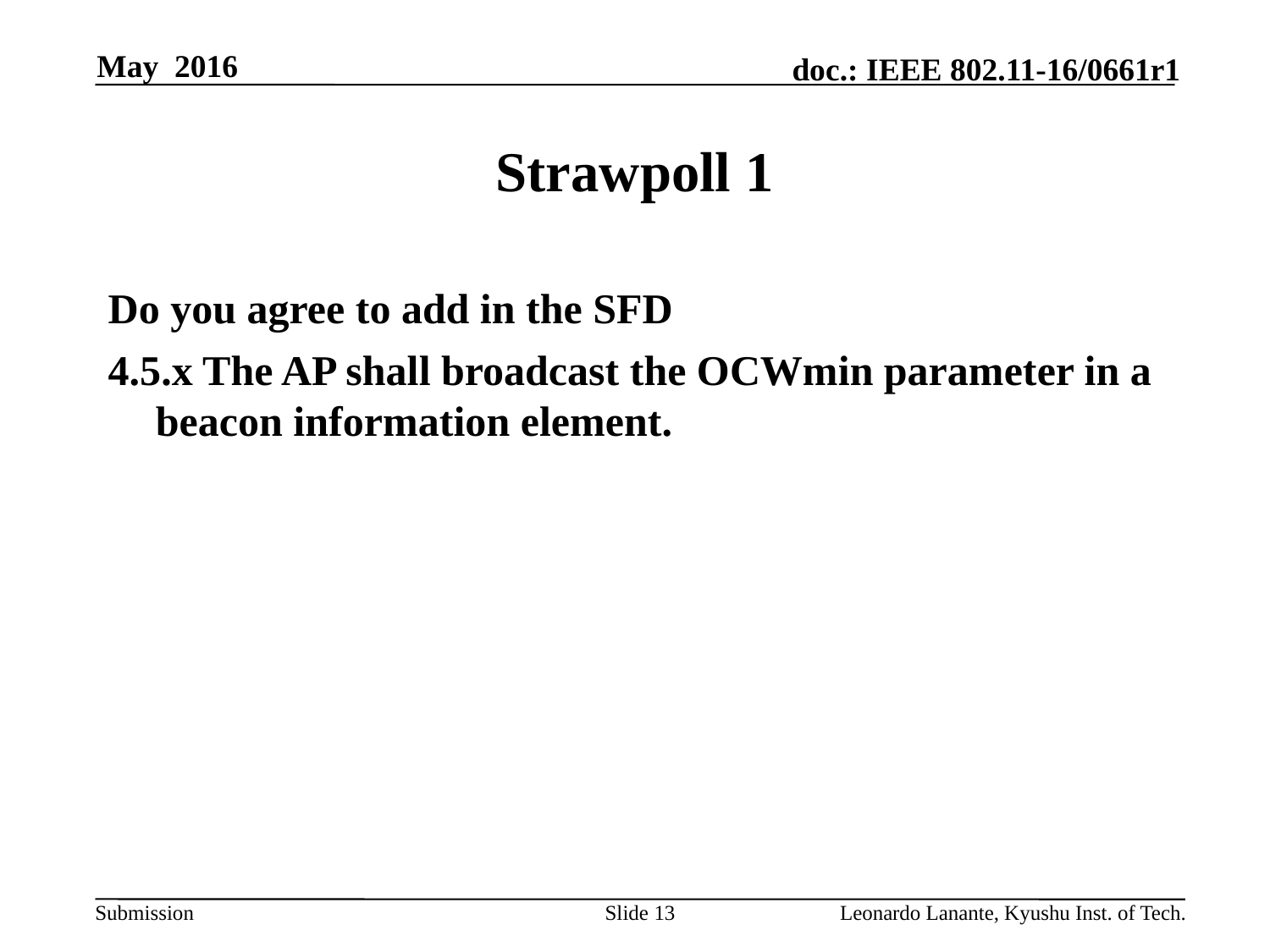

May  2016
# Strawpoll 1
Do you agree to add in the SFD
4.5.x The AP shall broadcast the OCWmin parameter in a beacon information element.
Slide 13
Leonardo Lanante, Kyushu Inst. of Tech.